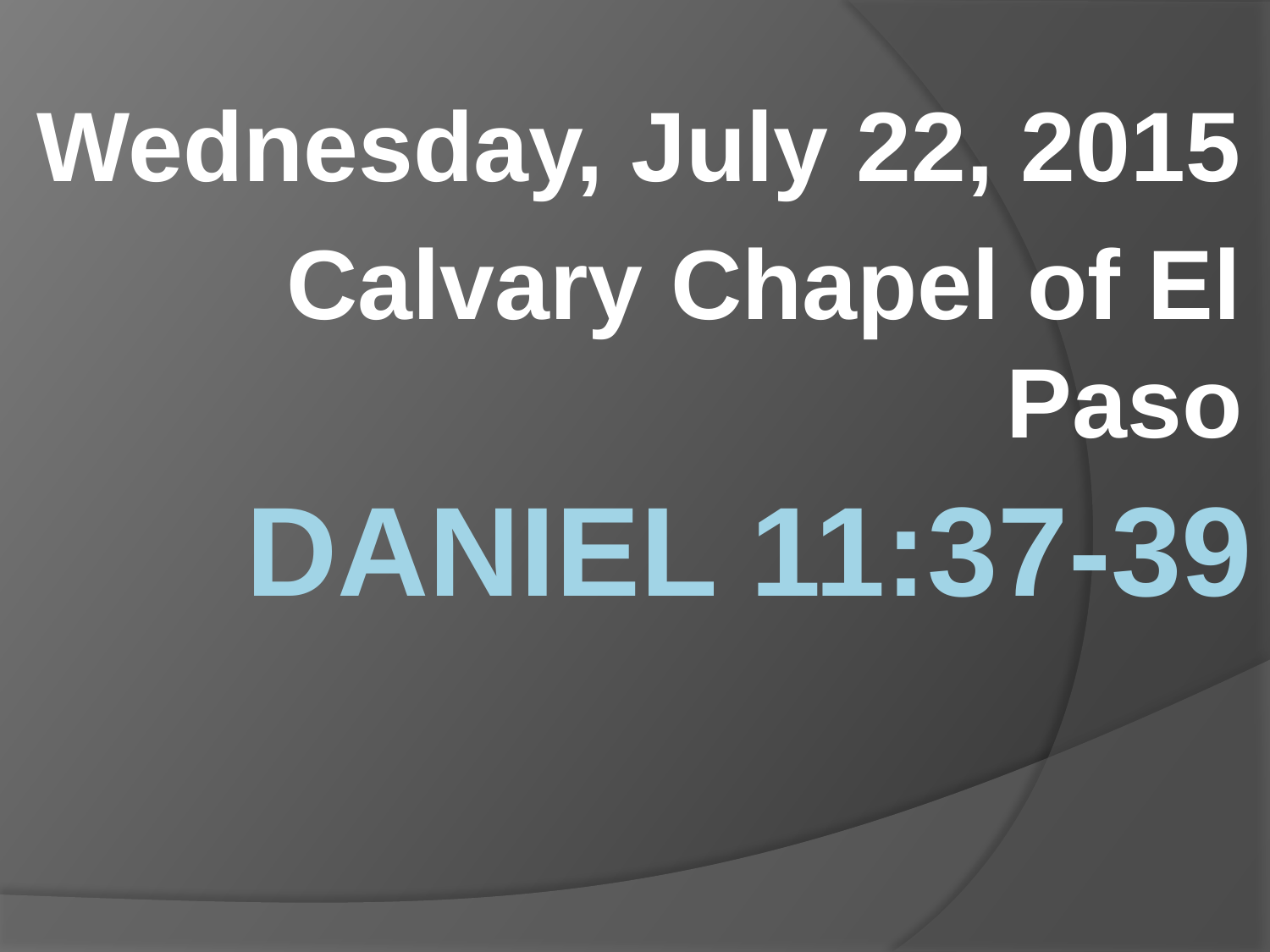

Wednesday, July 22, 2015
Calvary Chapel of El Paso
# Daniel 11:37-39